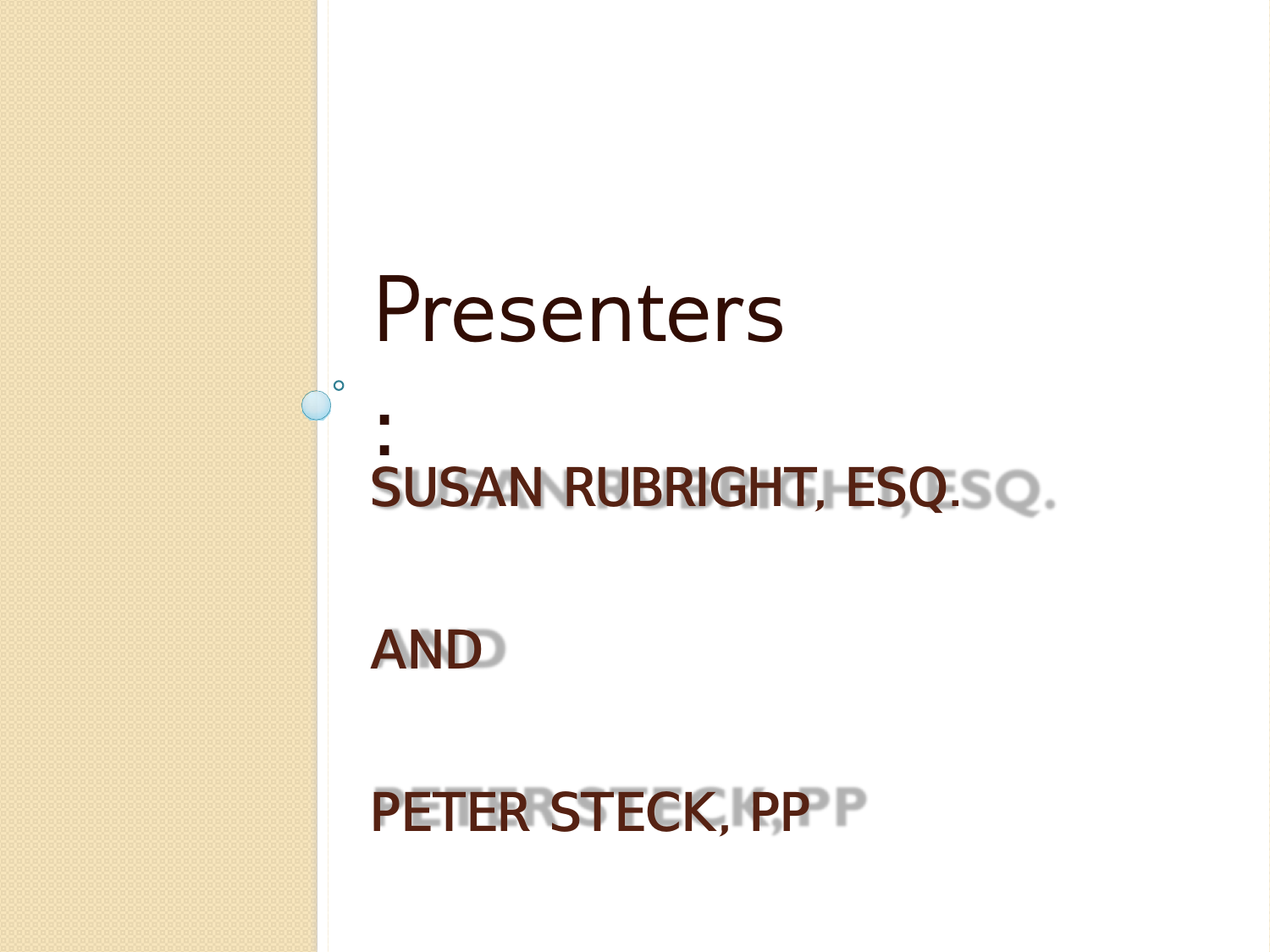

# Presenters:

SUSAN RUBRIGHT, ESQ.

AND

PETER STECK, PP